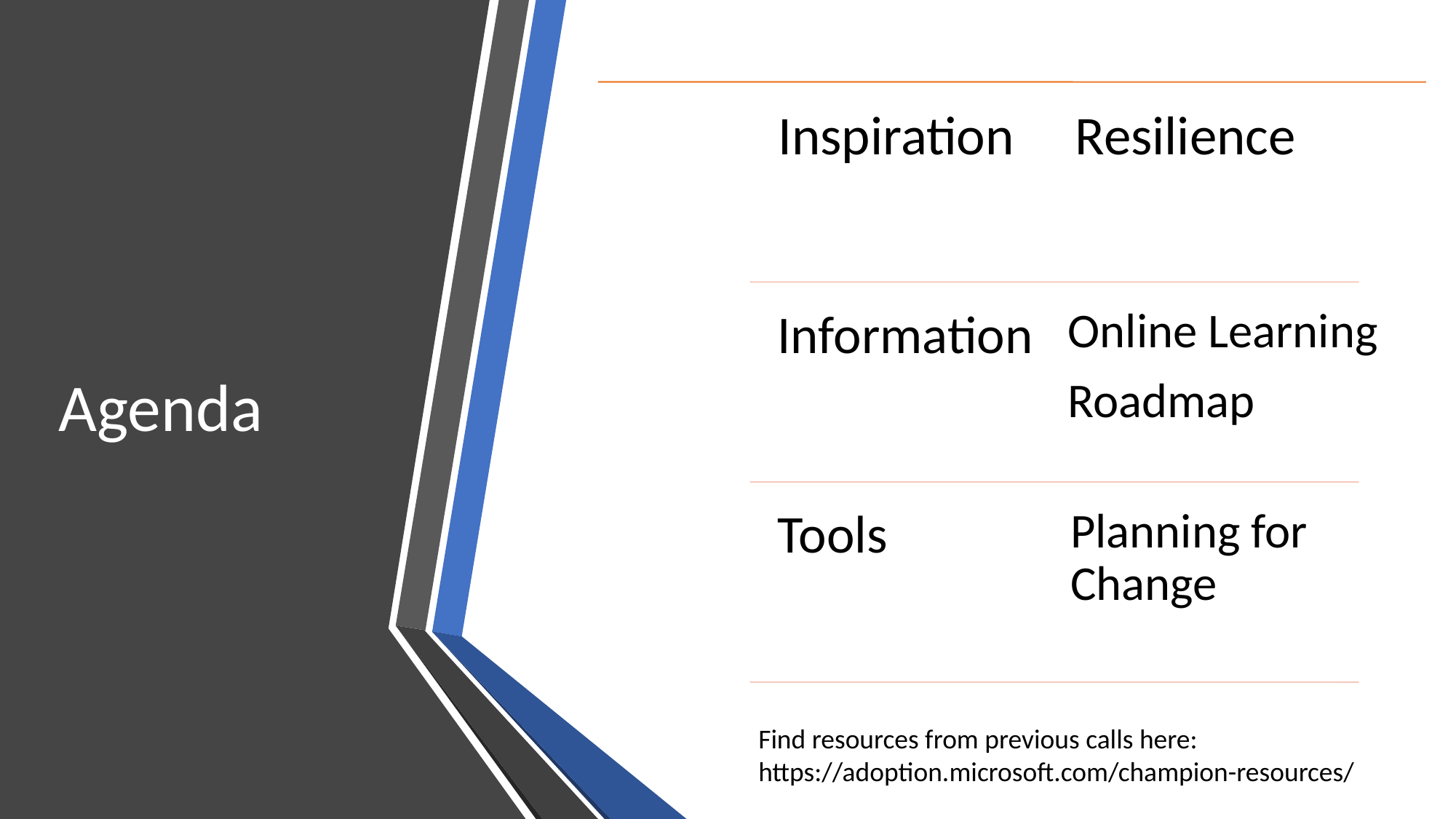

Inspiration
Resilience
Information
Online Learning
Roadmap
Tools
Planning for Change
Agenda
Find resources from previous calls here:
https://adoption.microsoft.com/champion-resources/